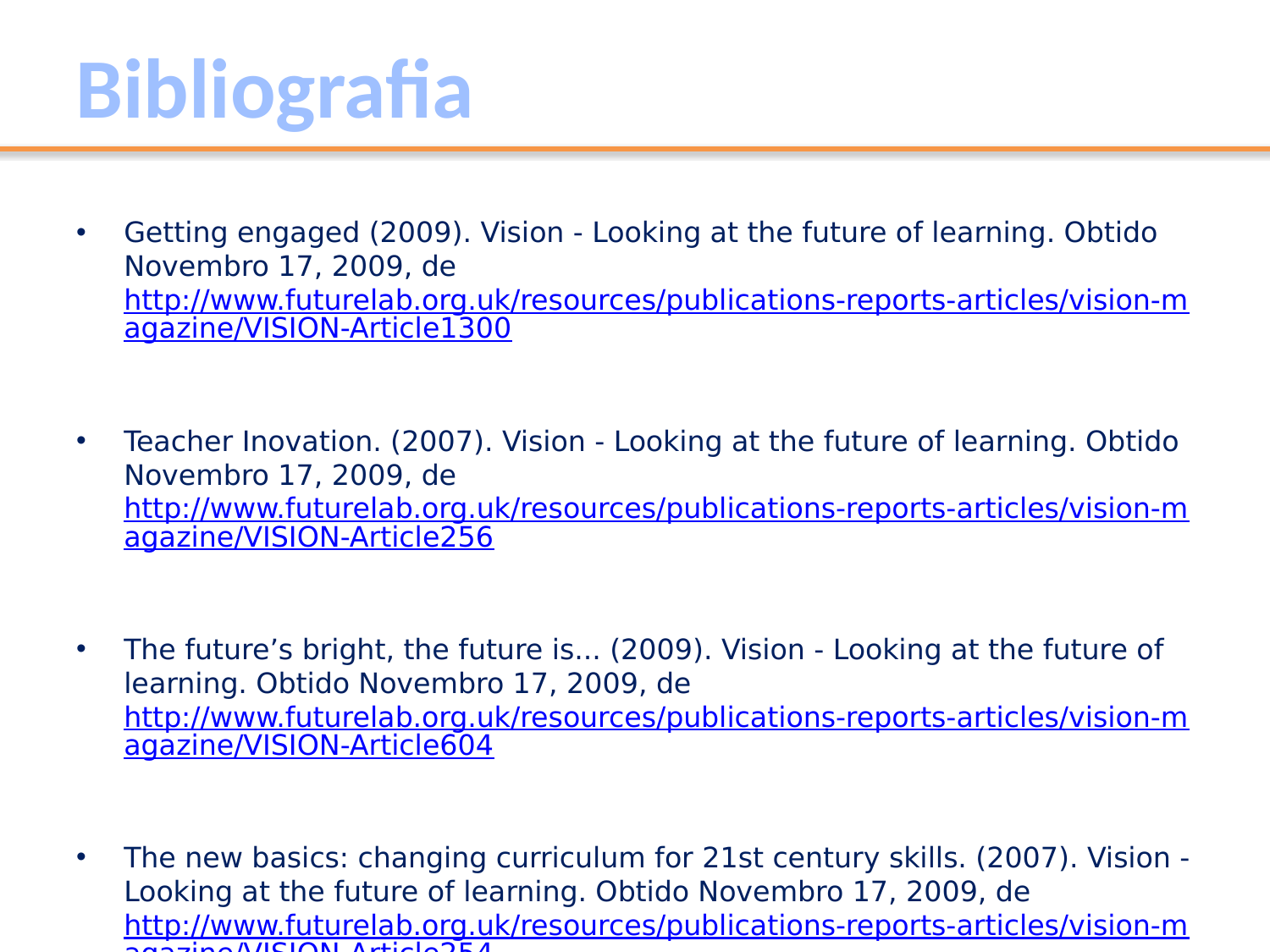

Bibliografia
Getting engaged (2009). Vision - Looking at the future of learning. Obtido Novembro 17, 2009, de http://www.futurelab.org.uk/resources/publications-reports-articles/vision-magazine/VISION-Article1300

Teacher Inovation. (2007). Vision - Looking at the future of learning. Obtido Novembro 17, 2009, de http://www.futurelab.org.uk/resources/publications-reports-articles/vision-magazine/VISION-Article256

The future’s bright, the future is... (2009). Vision - Looking at the future of learning. Obtido Novembro 17, 2009, de http://www.futurelab.org.uk/resources/publications-reports-articles/vision-magazine/VISION-Article604

The new basics: changing curriculum for 21st century skills. (2007). Vision - Looking at the future of learning. Obtido Novembro 17, 2009, de http://www.futurelab.org.uk/resources/publications-reports-articles/vision-magazine/VISION-Article254